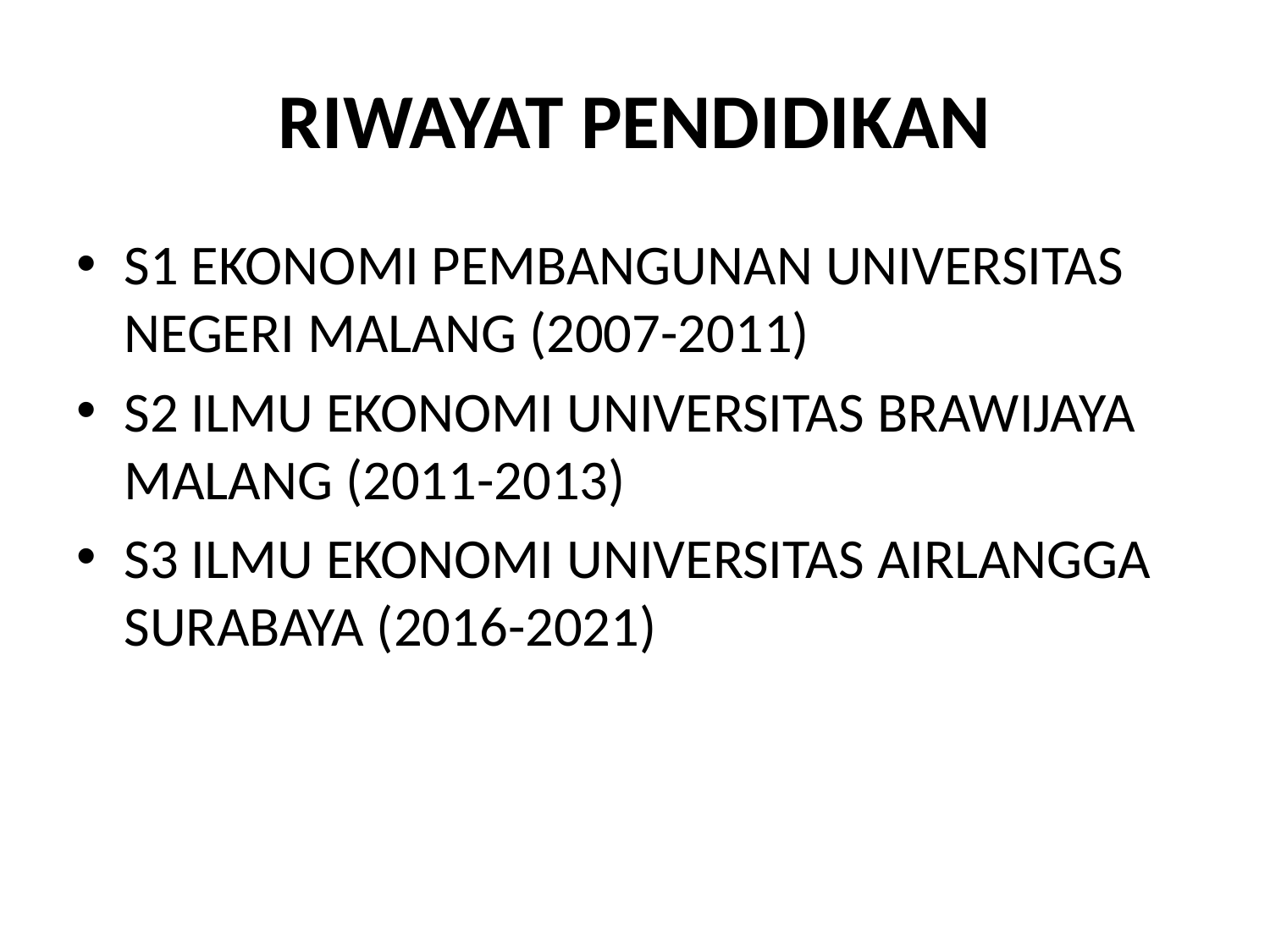

# RIWAYAT PENDIDIKAN
S1 EKONOMI PEMBANGUNAN UNIVERSITAS NEGERI MALANG (2007-2011)
S2 ILMU EKONOMI UNIVERSITAS BRAWIJAYA MALANG (2011-2013)
S3 ILMU EKONOMI UNIVERSITAS AIRLANGGA SURABAYA (2016-2021)